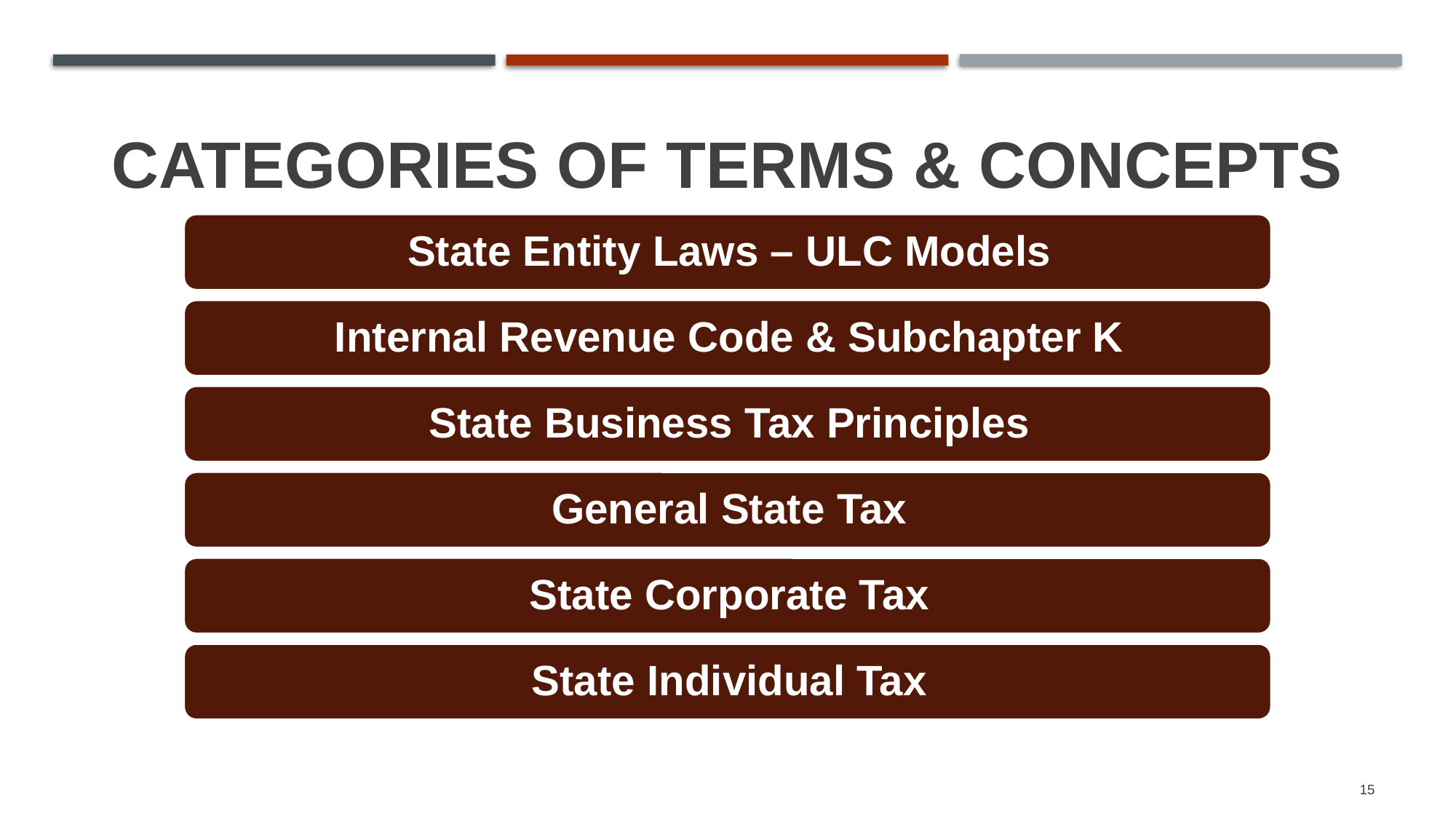

# Categories of Terms & Concepts
State Entity Laws – ULC Models
Internal Revenue Code & Subchapter K
State Business Tax Principles
General State Tax
State Corporate Tax
State Individual Tax
15